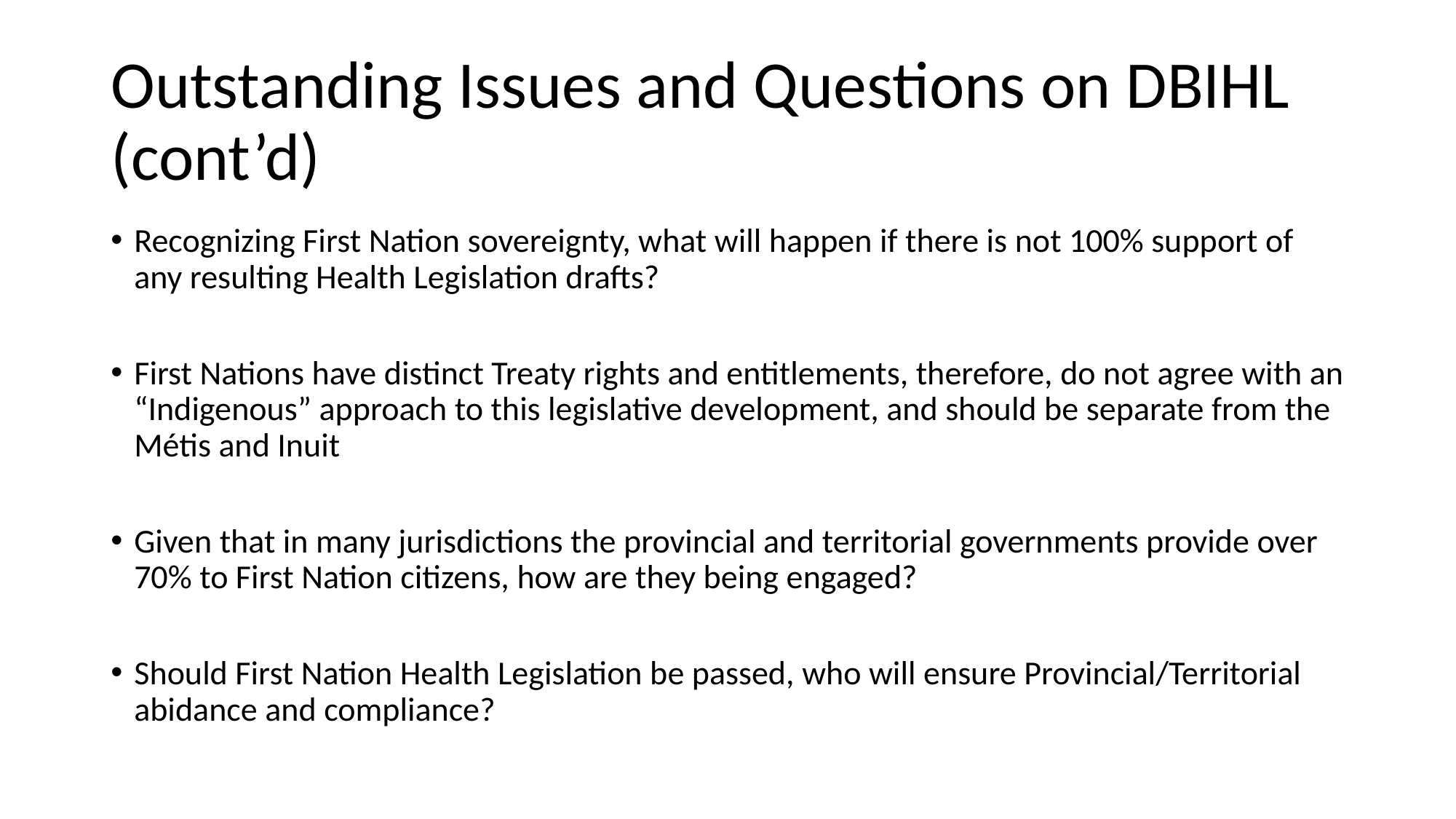

# Outstanding Issues and Questions on DBIHL (cont’d)
Recognizing First Nation sovereignty, what will happen if there is not 100% support of any resulting Health Legislation drafts?

First Nations have distinct Treaty rights and entitlements, therefore, do not agree with an “Indigenous” approach to this legislative development, and should be separate from the Métis and Inuit

Given that in many jurisdictions the provincial and territorial governments provide over 70% to First Nation citizens, how are they being engaged?

Should First Nation Health Legislation be passed, who will ensure Provincial/Territorial abidance and compliance?